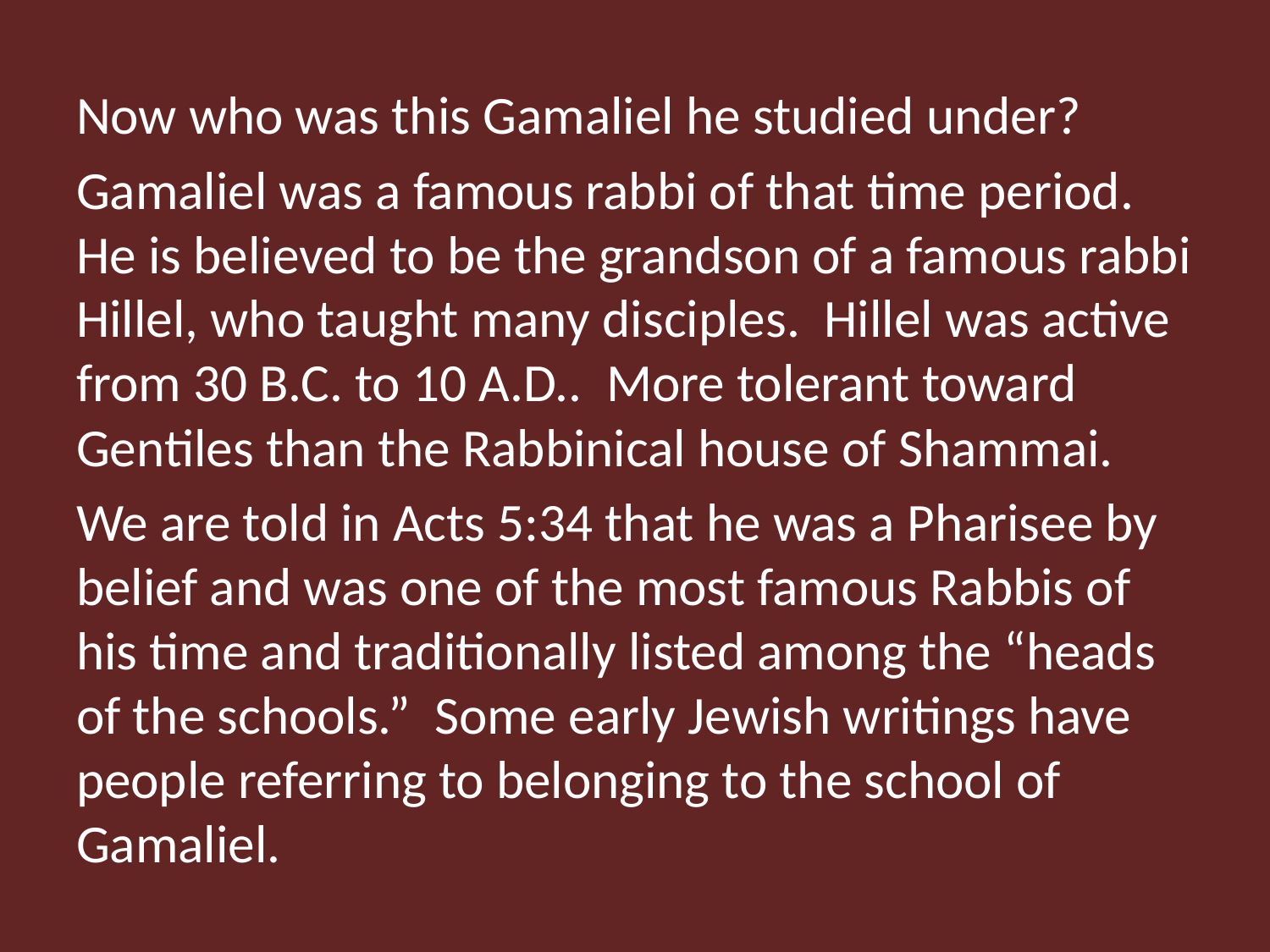

Now who was this Gamaliel he studied under?
Gamaliel was a famous rabbi of that time period.  He is believed to be the grandson of a famous rabbi Hillel, who taught many disciples.  Hillel was active from 30 B.C. to 10 A.D..  More tolerant toward Gentiles than the Rabbinical house of Shammai.
We are told in Acts 5:34 that he was a Pharisee by belief and was one of the most famous Rabbis of his time and traditionally listed among the “heads of the schools.”  Some early Jewish writings have people referring to belonging to the school of Gamaliel.